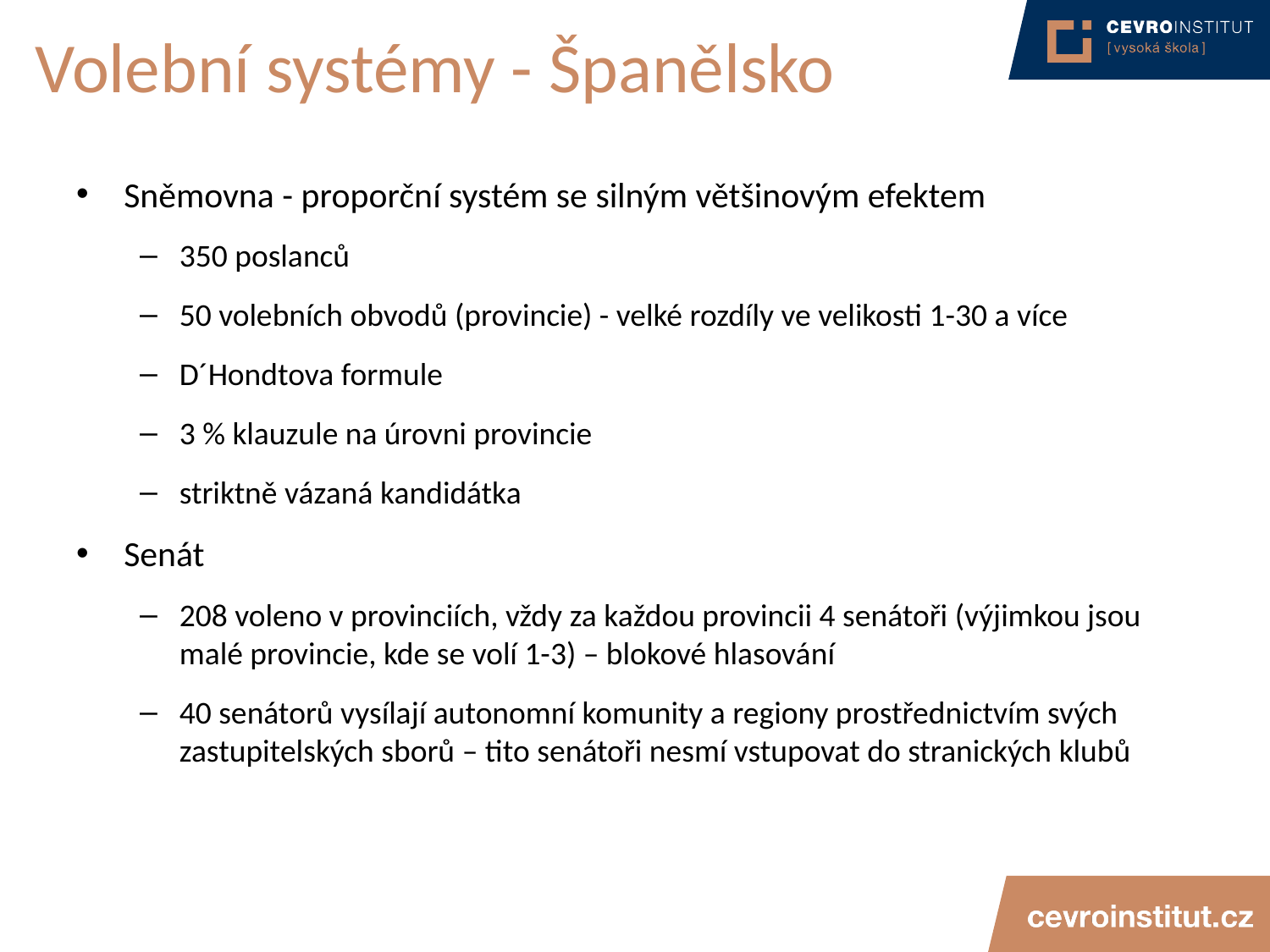

# Volební systémy - Španělsko
Sněmovna - proporční systém se silným většinovým efektem
350 poslanců
50 volebních obvodů (provincie) - velké rozdíly ve velikosti 1-30 a více
D´Hondtova formule
3 % klauzule na úrovni provincie
striktně vázaná kandidátka
Senát
208 voleno v provinciích, vždy za každou provincii 4 senátoři (výjimkou jsou malé provincie, kde se volí 1-3) – blokové hlasování
40 senátorů vysílají autonomní komunity a regiony prostřednictvím svých zastupitelských sborů – tito senátoři nesmí vstupovat do stranických klubů